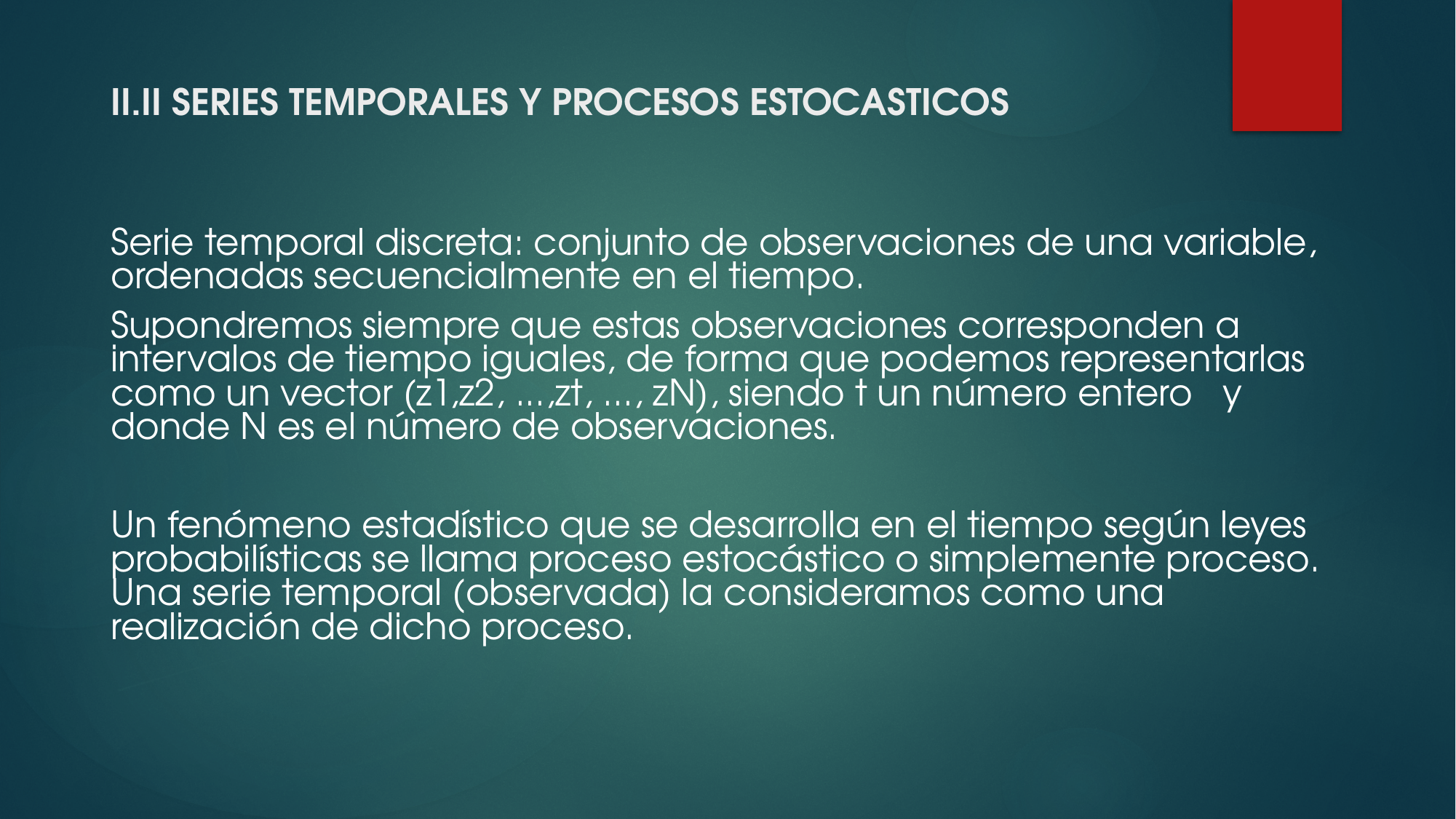

# II.II SERIES TEMPORALES Y PROCESOS ESTOCASTICOS
Serie temporal discreta: conjunto de observaciones de una variable, ordenadas secuencialmente en el tiempo.
Supondremos siempre que estas observaciones corresponden a intervalos de tiempo iguales, de forma que podemos representarlas como un vector (z1,z2, ...,zt, ..., zN), siendo t un número entero   y donde N es el número de observaciones.

Un fenómeno estadístico que se desarrolla en el tiempo según leyes probabilísticas se llama proceso estocástico o simplemente proceso. Una serie temporal (observada) la consideramos como una realización de dicho proceso.